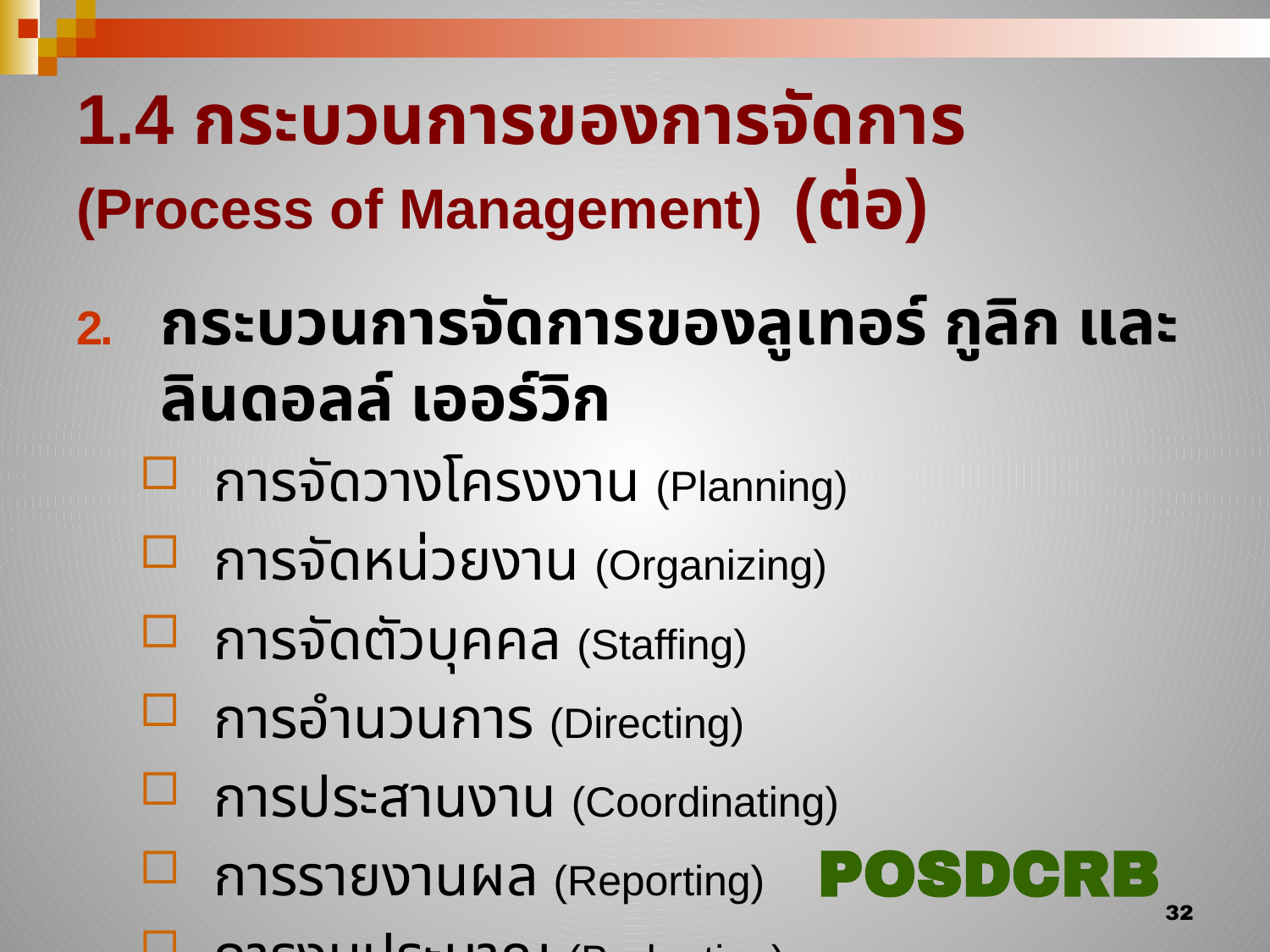

# 1.4 กระบวนการของการจัดการ (Process of Management)  (ต่อ)
กระบวนการจัดการของลูเทอร์ กูลิก และลินดอลล์ เออร์วิก
การจัดวางโครงงาน (Planning)
การจัดหน่วยงาน (Organizing)
การจัดตัวบุคคล (Staffing)
การอำนวนการ (Directing)
การประสานงาน (Coordinating)
การรายงานผล (Reporting)
การงบประมาณ (Budgeting)
POSDCRB
32